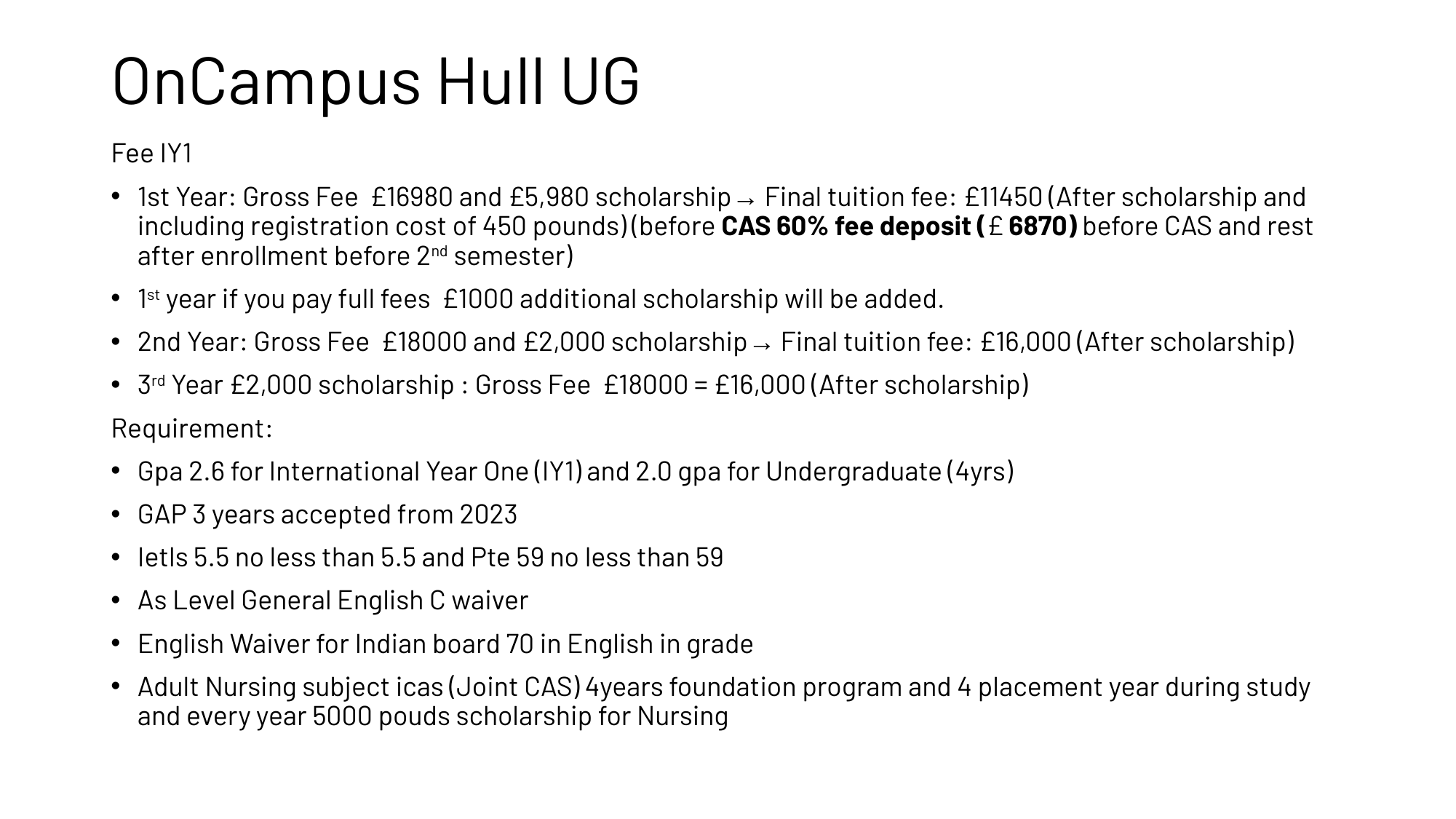

# OnCampus Hull UG
Fee IY1
1st Year: Gross Fee  £16980 and £5,980 scholarship→ Final tuition fee: £11450 (After scholarship and including registration cost of 450 pounds) (before CAS 60% fee deposit (£ 6870) before CAS and rest after enrollment before 2nd semester)
1st year if you pay full fees  £1000 additional scholarship will be added.
2nd Year: Gross Fee  £18000 and £2,000 scholarship→ Final tuition fee: £16,000 (After scholarship)
3rd Year £2,000 scholarship : Gross Fee  £18000 = £16,000 (After scholarship)
Requirement:
Gpa 2.6 for International Year One (IY1) and 2.0 gpa for Undergraduate (4yrs)
GAP 3 years accepted from 2023
Ietls 5.5 no less than 5.5 and Pte 59 no less than 59
As Level General English C waiver
English Waiver for Indian board 70 in English in grade
Adult Nursing subject icas (Joint CAS) 4years foundation program and 4 placement year during study and every year 5000 pouds scholarship for Nursing